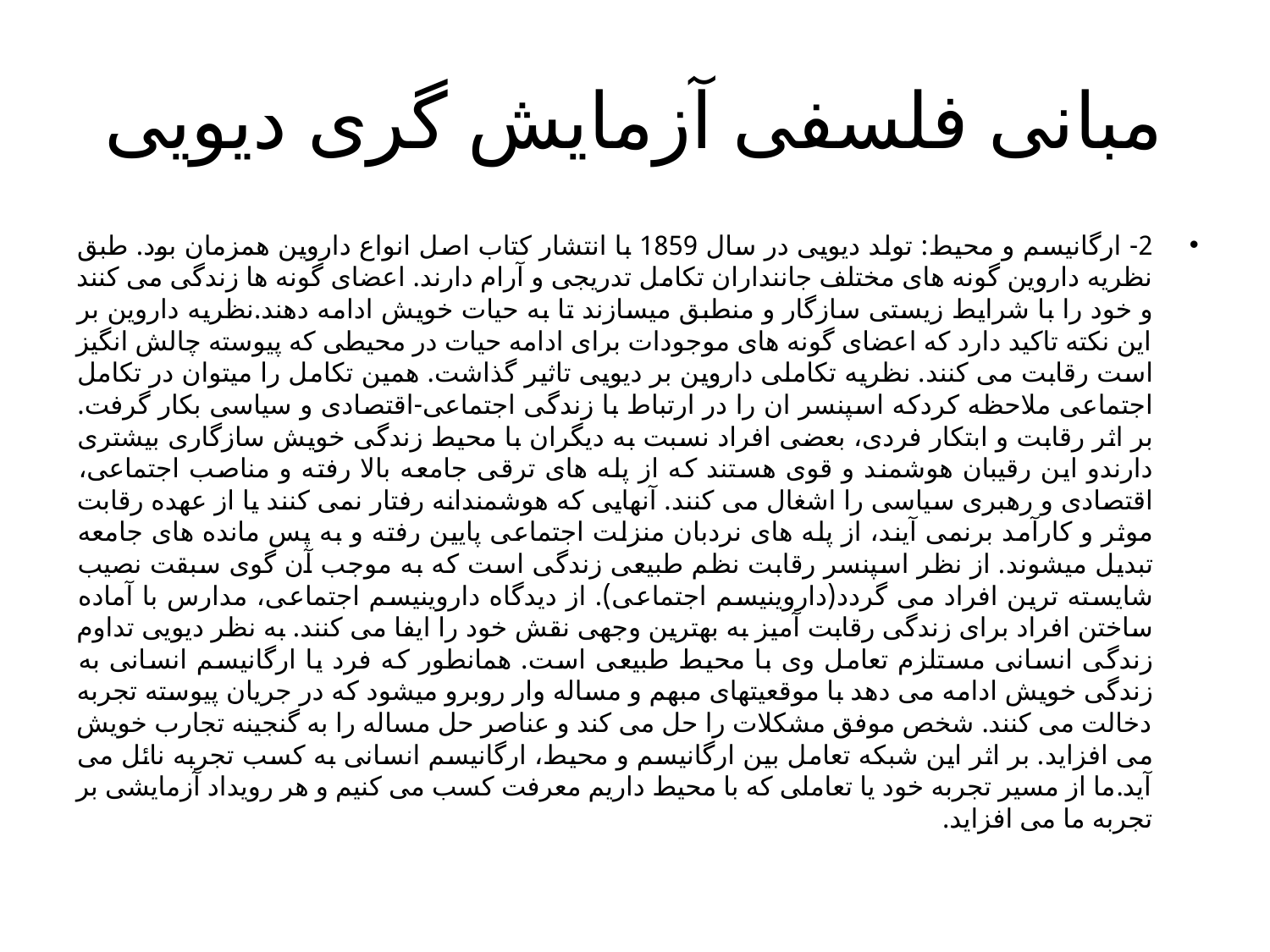

# مبانی فلسفی آزمایش گری دیویی
2- ارگانیسم و محیط: تولد دیویی در سال 1859 با انتشار کتاب اصل انواع داروین همزمان بود. طبق نظریه داروین گونه های مختلف جاننداران تکامل تدریجی و آرام دارند. اعضای گونه ها زندگی می کنند و خود را با شرایط زیستی سازگار و منطبق میسازند تا به حیات خویش ادامه دهند.نظریه داروین بر این نکته تاکید دارد که اعضای گونه های موجودات برای ادامه حیات در محیطی که پیوسته چالش انگیز است رقابت می کنند. نظریه تکاملی داروین بر دیویی تاثیر گذاشت. همین تکامل را میتوان در تکامل اجتماعی ملاحظه کردکه اسپنسر ان را در ارتباط با زندگی اجتماعی-اقتصادی و سیاسی بکار گرفت. بر اثر رقابت و ابتکار فردی، بعضی افراد نسبت به دیگران با محیط زندگی خویش سازگاری بیشتری دارندو این رقیبان هوشمند و قوی هستند که از پله های ترقی جامعه بالا رفته و مناصب اجتماعی، اقتصادی و رهبری سیاسی را اشغال می کنند. آنهایی که هوشمندانه رفتار نمی کنند یا از عهده رقابت موثر و کارآمد برنمی آیند، از پله های نردبان منزلت اجتماعی پایین رفته و به پس مانده های جامعه تبدیل میشوند. از نظر اسپنسر رقابت نظم طبیعی زندگی است که به موجب آن گوی سبقت نصیب شایسته ترین افراد می گردد(داروینیسم اجتماعی). از دیدگاه داروینیسم اجتماعی، مدارس با آماده ساختن افراد برای زندگی رقابت آمیز به بهترین وجهی نقش خود را ایفا می کنند. به نظر دیویی تداوم زندگی انسانی مستلزم تعامل وی با محیط طبیعی است. همانطور که فرد یا ارگانیسم انسانی به زندگی خویش ادامه می دهد با موقعیتهای مبهم و مساله وار روبرو میشود که در جریان پیوسته تجربه دخالت می کنند. شخص موفق مشکلات را حل می کند و عناصر حل مساله را به گنجینه تجارب خویش می افزاید. بر اثر این شبکه تعامل بین ارگانیسم و محیط، ارگانیسم انسانی به کسب تجربه نائل می آید.ما از مسیر تجربه خود یا تعاملی که با محیط داریم معرفت کسب می کنیم و هر رویداد آزمایشی بر تجربه ما می افزاید.